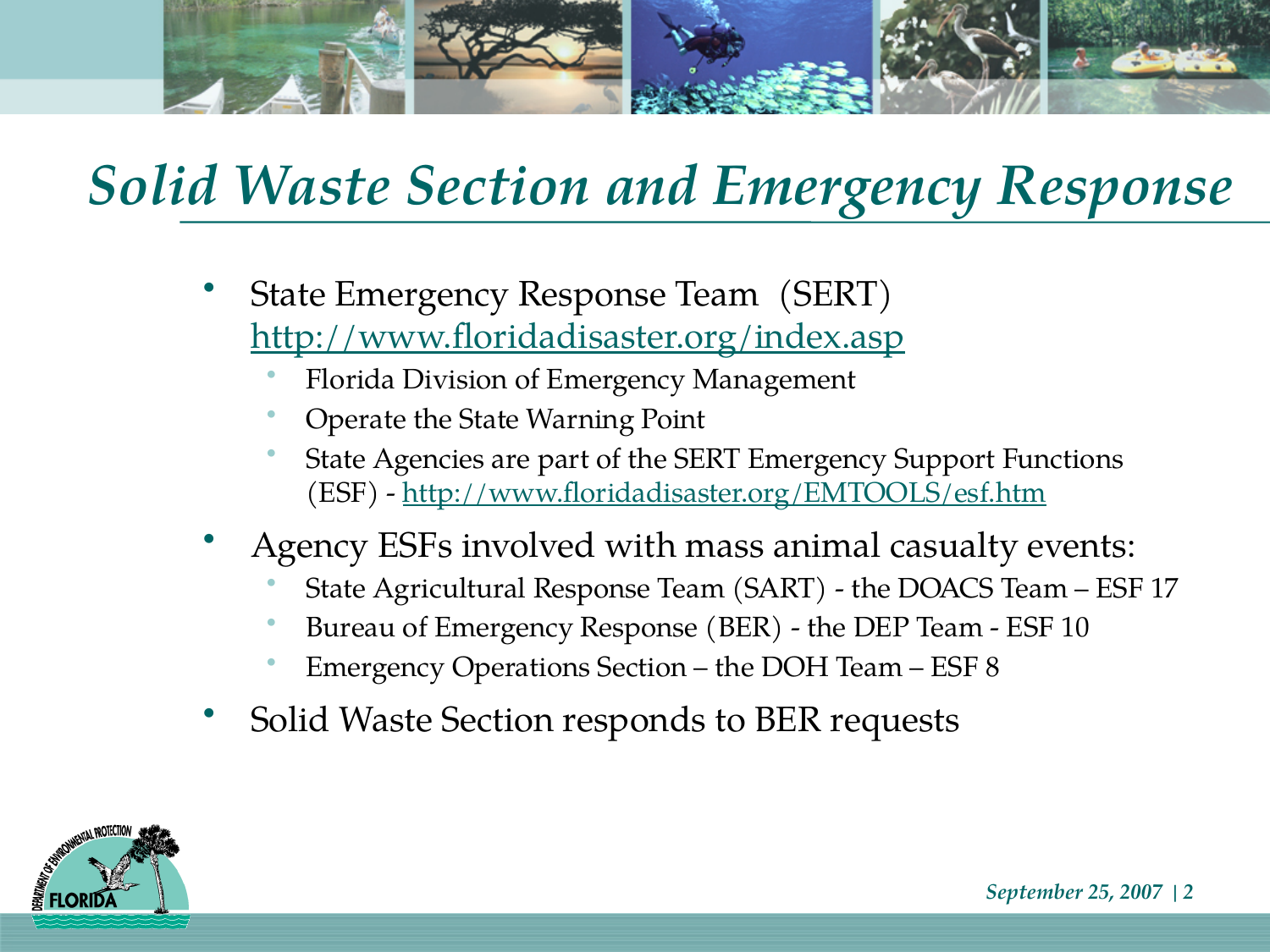

# Solid Waste Section and Emergency Response
State Emergency Response Team  (SERT) http://www.floridadisaster.org/index.asp
Florida Division of Emergency Management
Operate the State Warning Point
State Agencies are part of the SERT Emergency Support Functions (ESF) - http://www.floridadisaster.org/EMTOOLS/esf.htm
Agency ESFs involved with mass animal casualty events:
State Agricultural Response Team (SART) - the DOACS Team – ESF 17
Bureau of Emergency Response (BER) - the DEP Team - ESF 10
Emergency Operations Section – the DOH Team – ESF 8
Solid Waste Section responds to BER requests

September 25, 2007  | 2